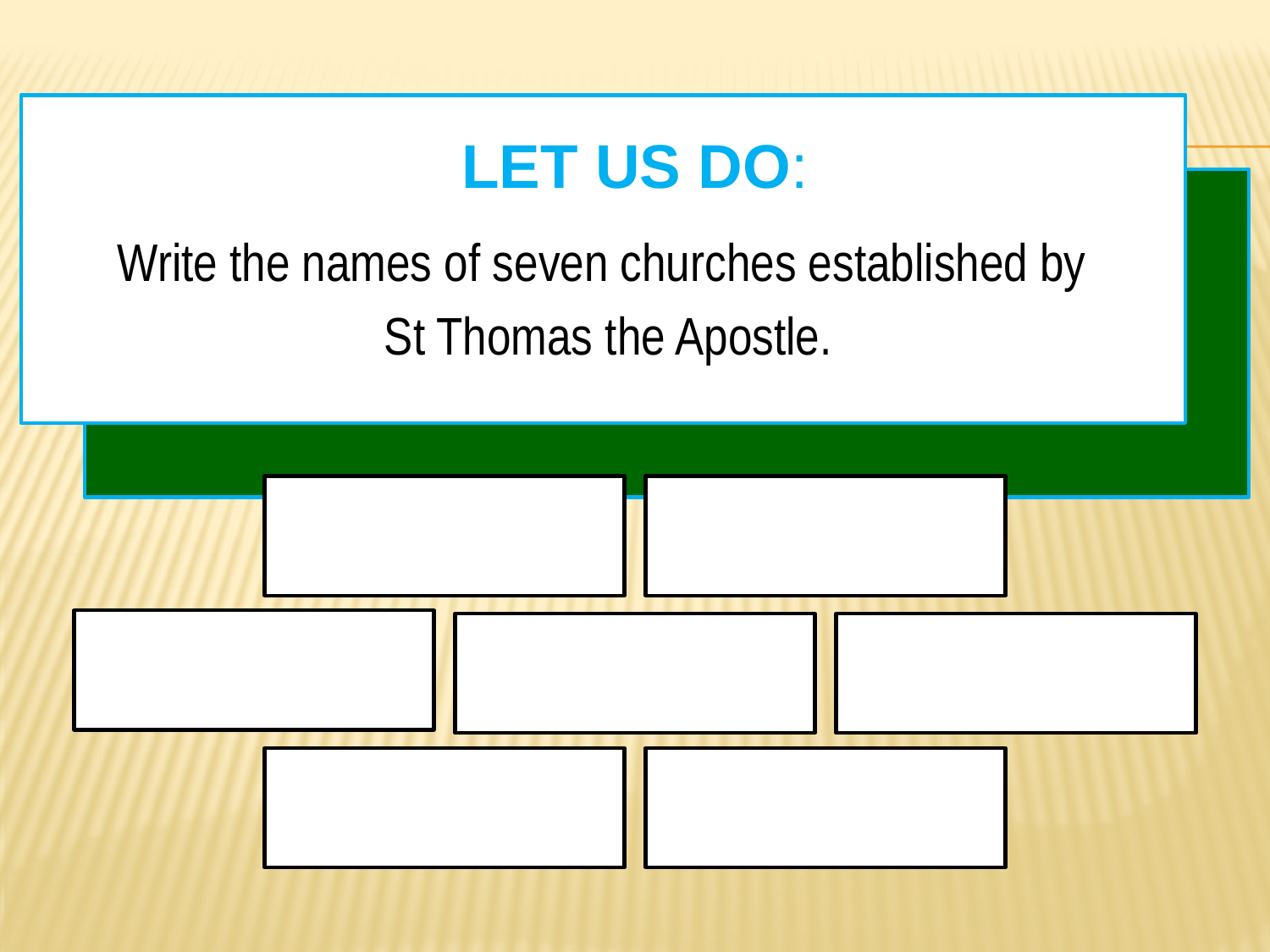

# LET US DO:

Write the names of seven churches established by
St Thomas the Apostle.